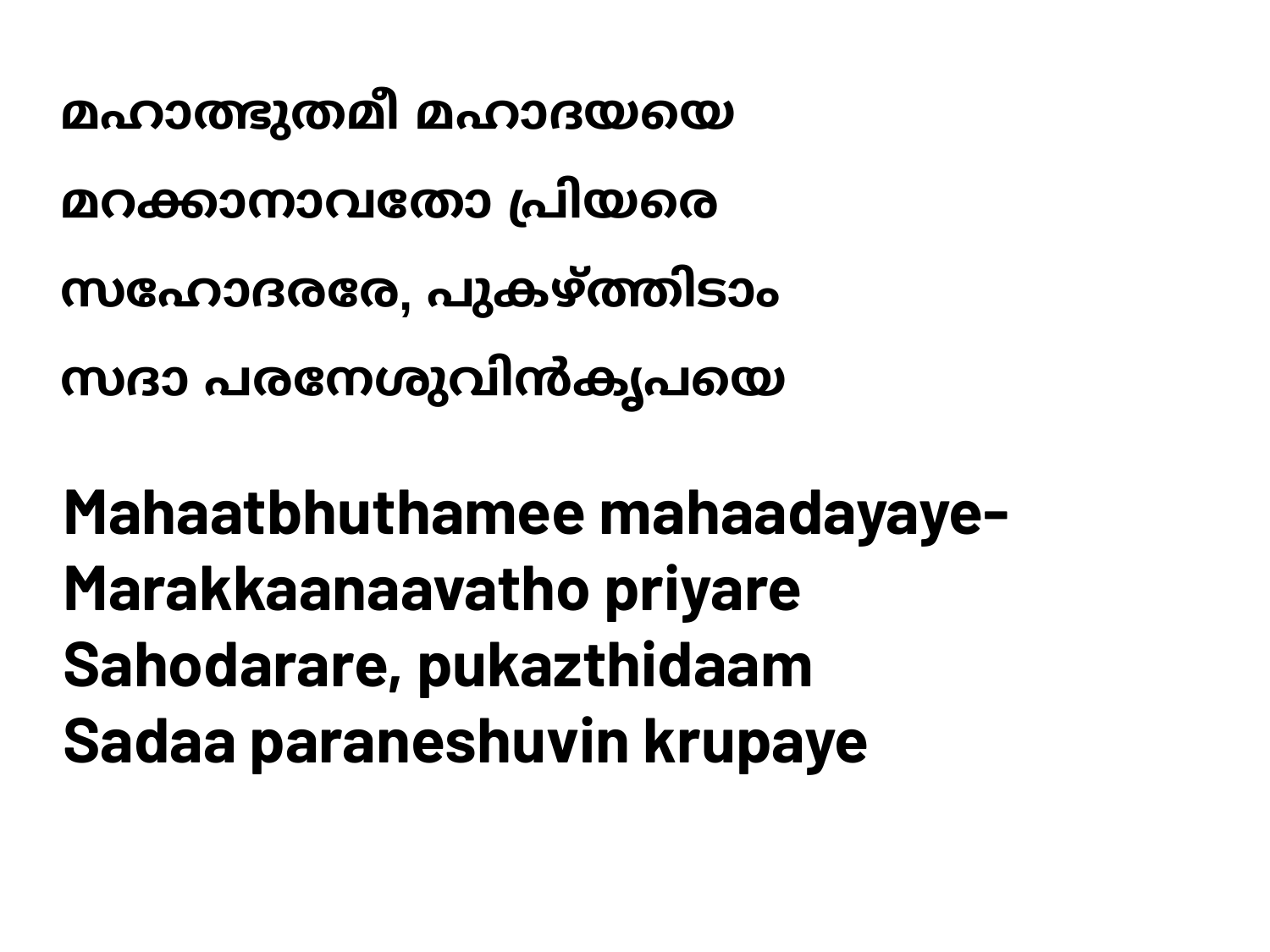

മഹാത്ഭുതമീ മഹാദയയെ
മറക്കാനാവതോ പ്രിയരെ
സഹോദരരേ, പുകഴ്ത്തിടാം
സദാ പരനേശുവിന്‍കൃപയെ
Mahaatbhuthamee mahaadayaye-
Marakkaanaavatho priyare
Sahodarare, pukazthidaam
Sadaa paraneshuvin krupaye